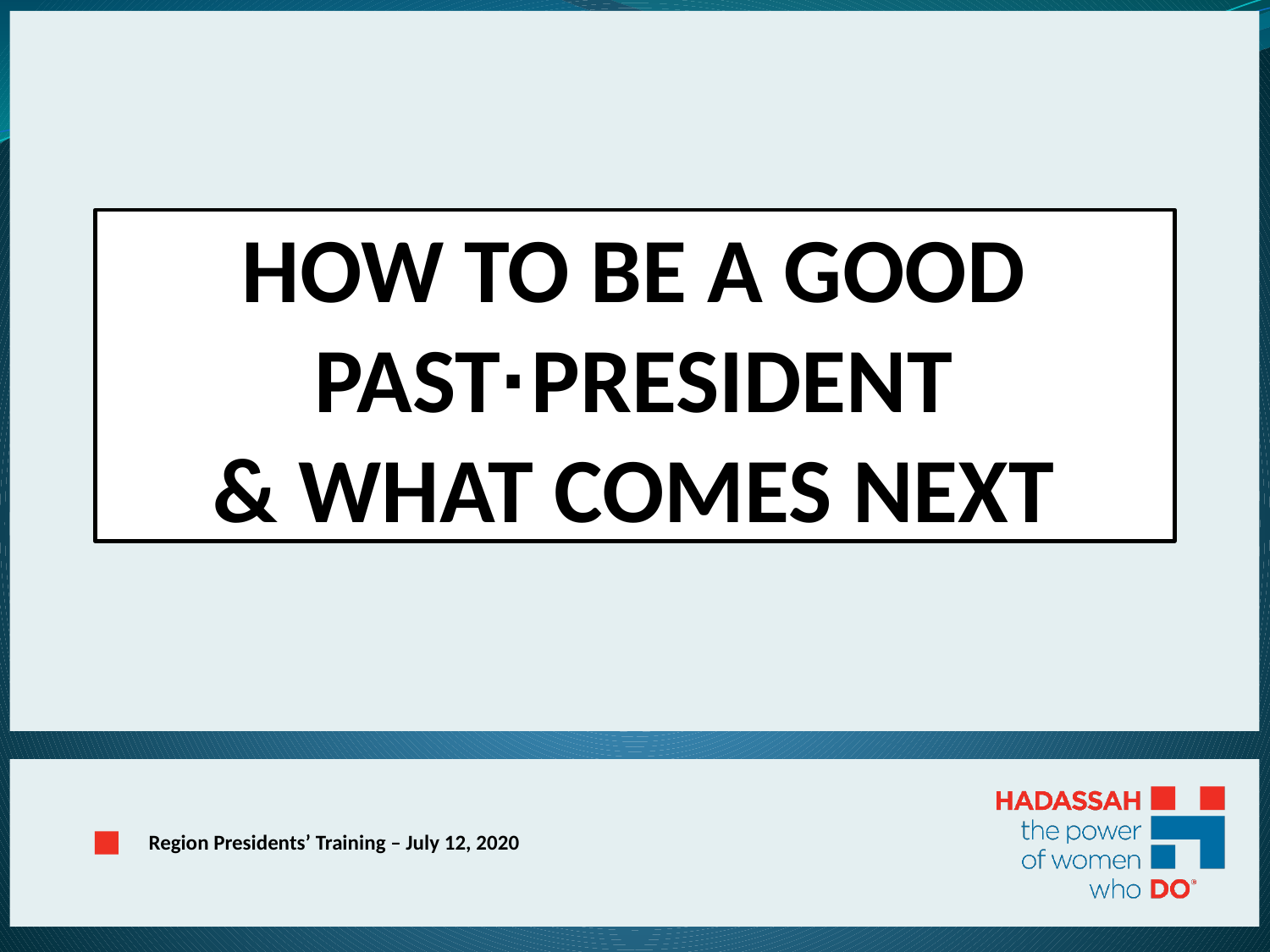

# HOW TO BE A GOOD PAST·PRESIDENT & WHAT COMES NEXT
Region Presidents’ Training – July 12, 2020